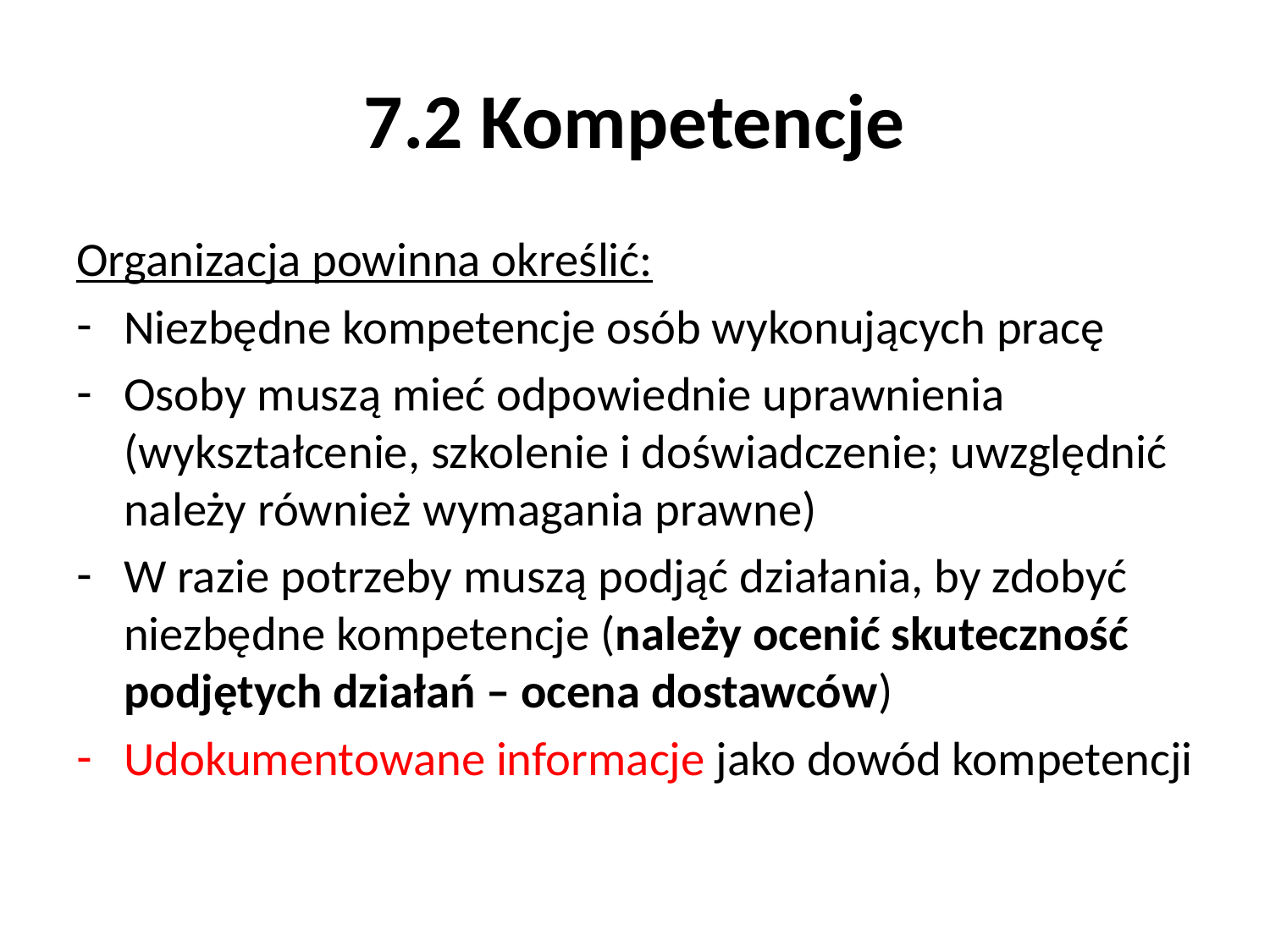

# 7.2 Kompetencje
Organizacja powinna określić:
Niezbędne kompetencje osób wykonujących pracę
Osoby muszą mieć odpowiednie uprawnienia (wykształcenie, szkolenie i doświadczenie; uwzględnić należy również wymagania prawne)
W razie potrzeby muszą podjąć działania, by zdobyć niezbędne kompetencje (należy ocenić skuteczność podjętych działań – ocena dostawców)
Udokumentowane informacje jako dowód kompetencji